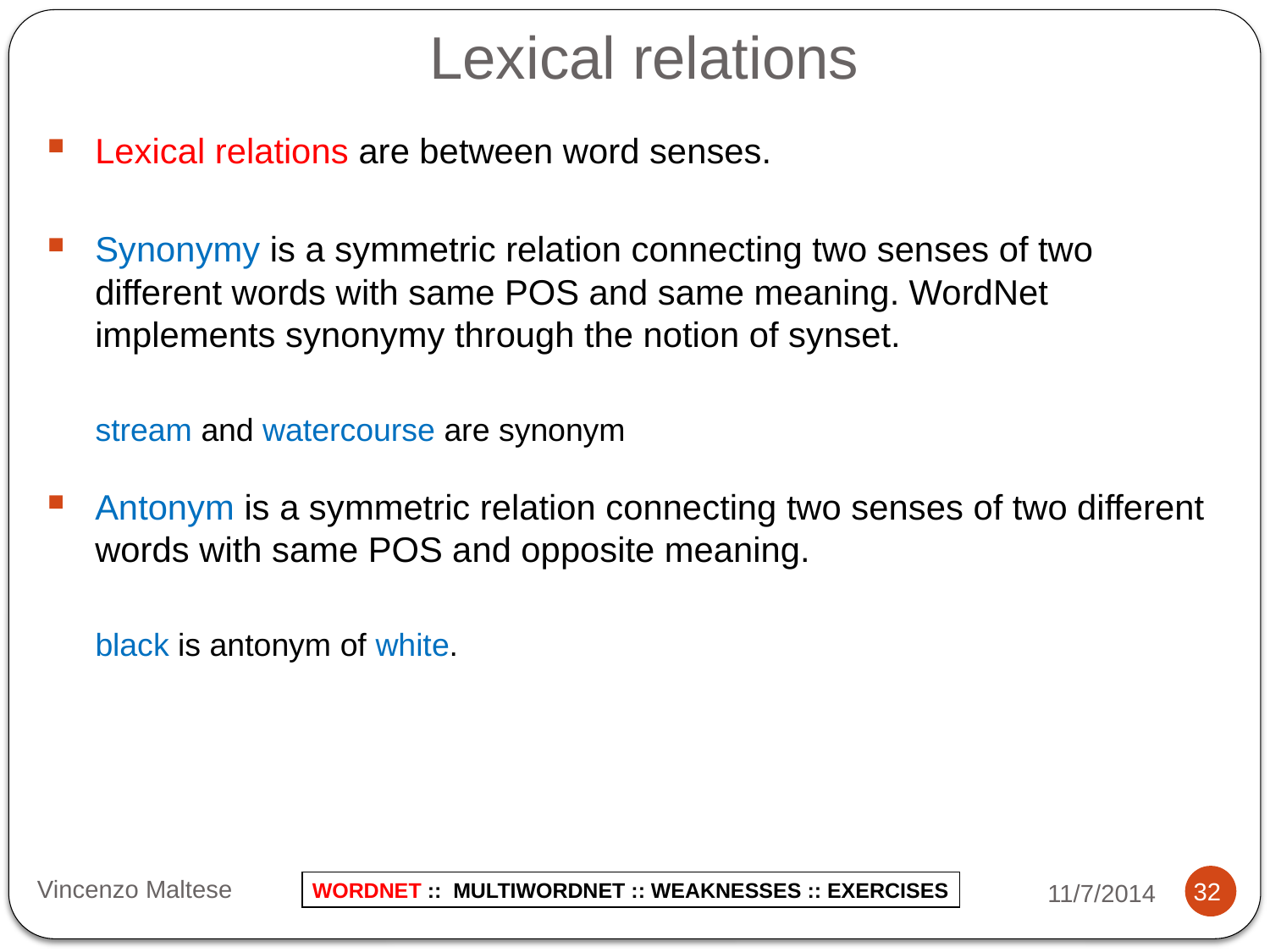

# Lexical relations
Lexical relations are between word senses.

Synonymy is a symmetric relation connecting two senses of two different words with same POS and same meaning. WordNet implements synonymy through the notion of synset.

stream and watercourse are synonym

Antonym is a symmetric relation connecting two senses of two different words with same POS and opposite meaning.

black is antonym of white.

Vincenzo Maltese
11/7/2014
32
WORDNET ::  MULTIWORDNET :: WEAKNESSES :: EXERCISES